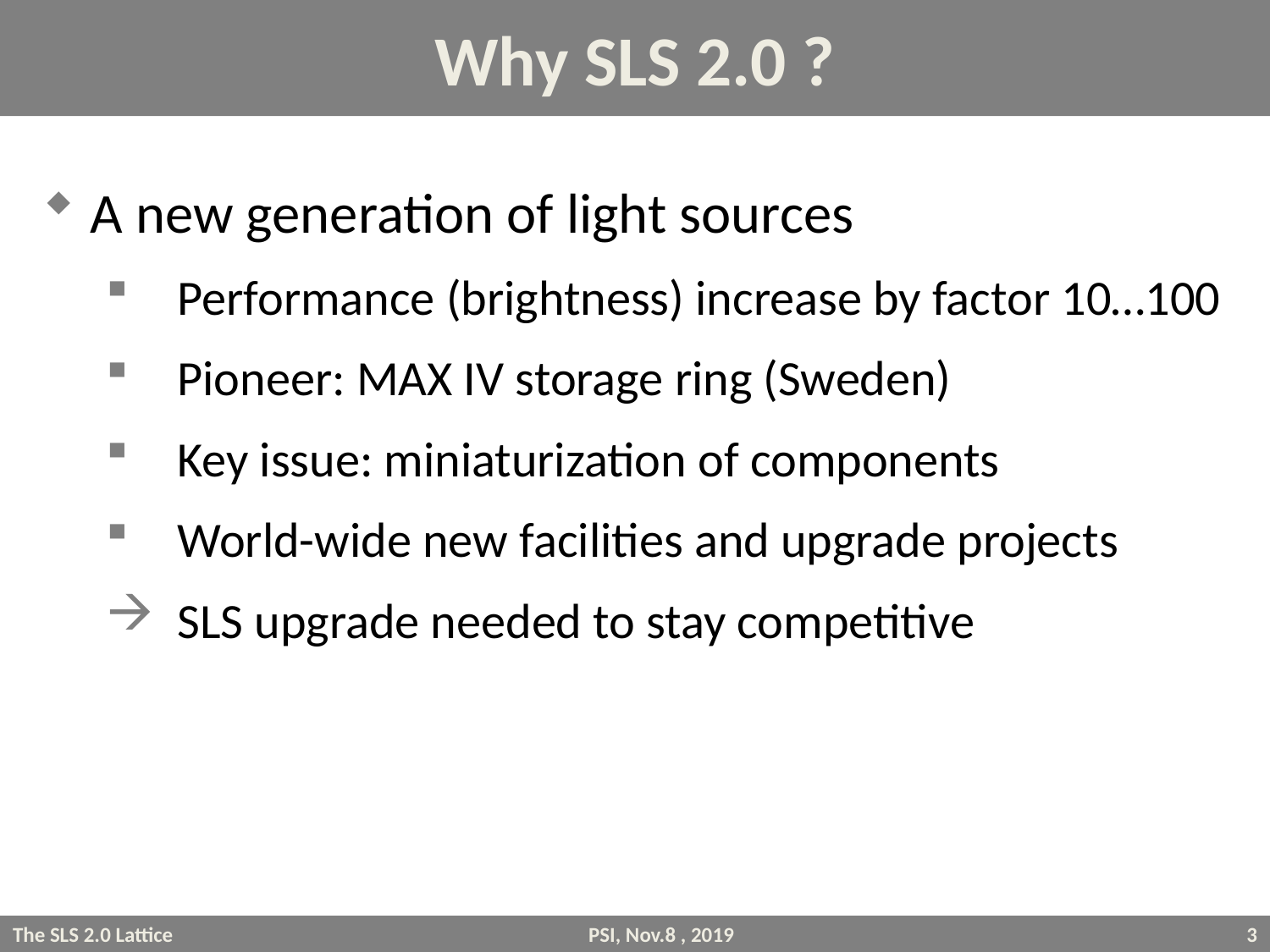

# Why SLS 2.0 ?
A new generation of light sources
Performance (brightness) increase by factor 10…100
Pioneer: MAX IV storage ring (Sweden)
Key issue: miniaturization of components
World-wide new facilities and upgrade projects
SLS upgrade needed to stay competitive